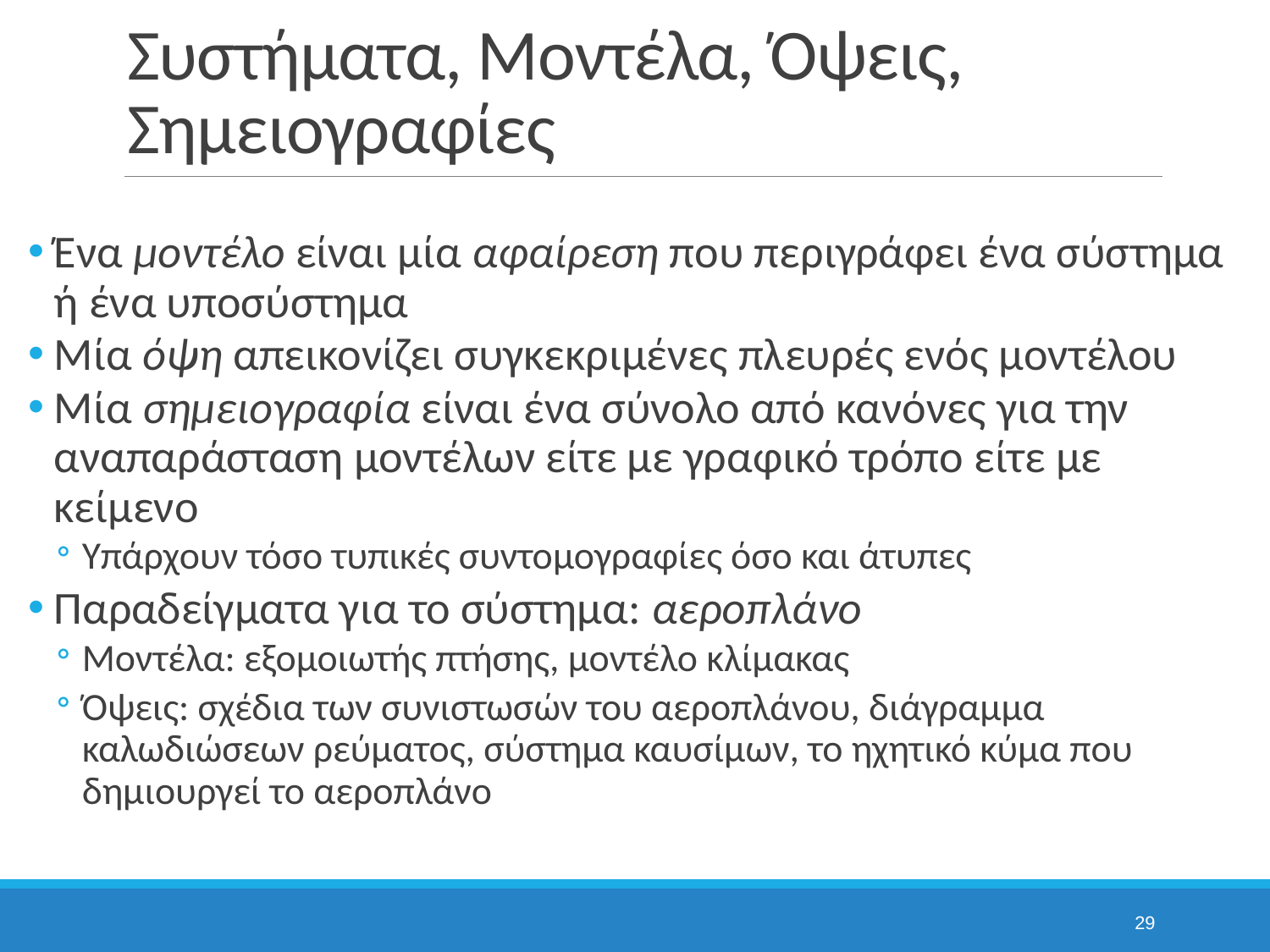

# Συστήματα, Μοντέλα, Όψεις, Σημειογραφίες
Ένα μοντέλο είναι μία αφαίρεση που περιγράφει ένα σύστημα ή ένα υποσύστημα
Μία όψη απεικονίζει συγκεκριμένες πλευρές ενός μοντέλου
Μία σημειογραφία είναι ένα σύνολο από κανόνες για την αναπαράσταση μοντέλων είτε με γραφικό τρόπο είτε με κείμενο
Υπάρχουν τόσο τυπικές συντομογραφίες όσο και άτυπες
Παραδείγματα για το σύστημα: αεροπλάνο
Μοντέλα: εξομοιωτής πτήσης, μοντέλο κλίμακας
Όψεις: σχέδια των συνιστωσών του αεροπλάνου, διάγραμμα καλωδιώσεων ρεύματος, σύστημα καυσίμων, το ηχητικό κύμα που δημιουργεί το αεροπλάνο
29